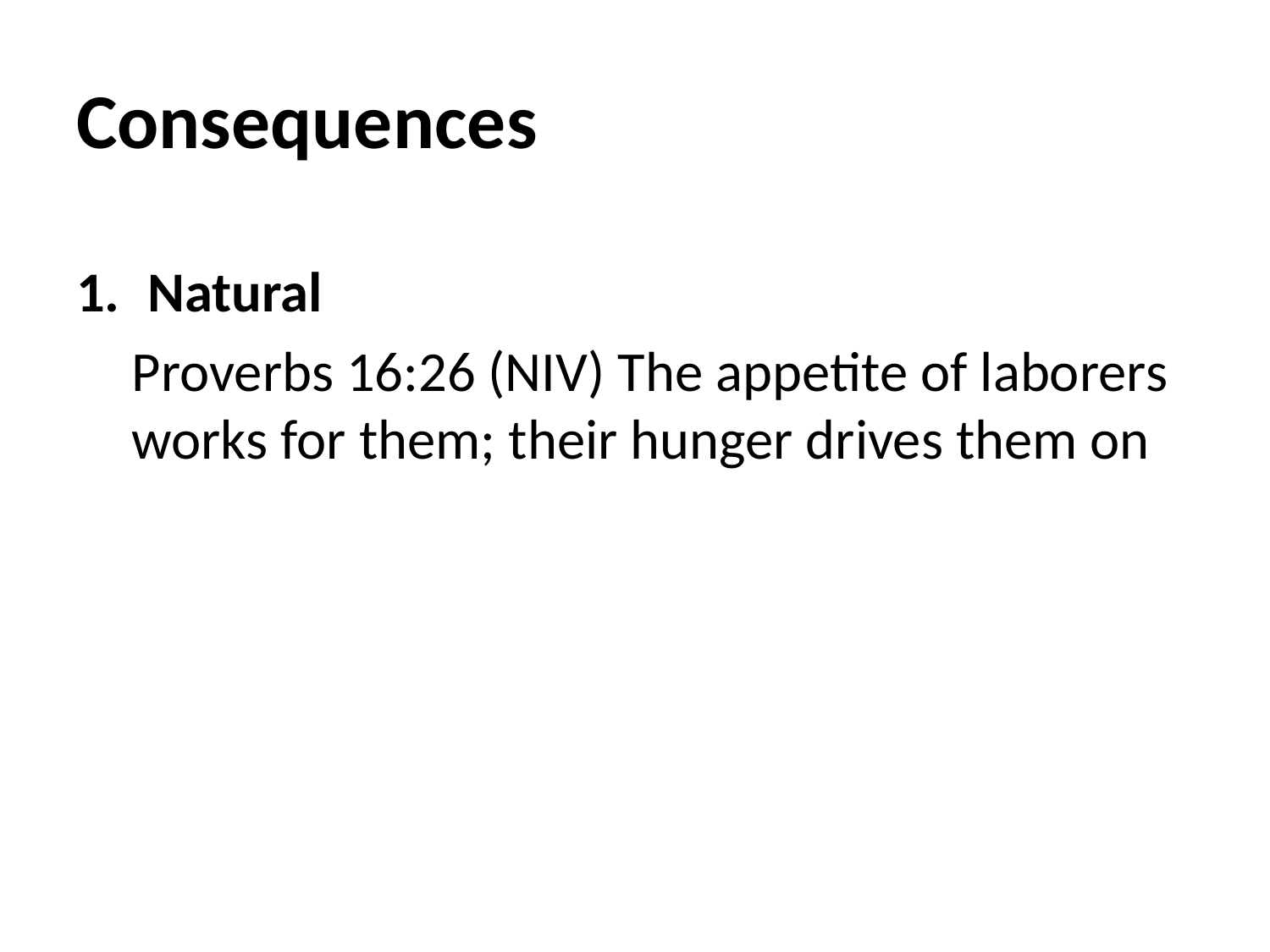

# Consequences
Natural
Proverbs 16:26 (NIV) The appetite of laborers works for them; their hunger drives them on